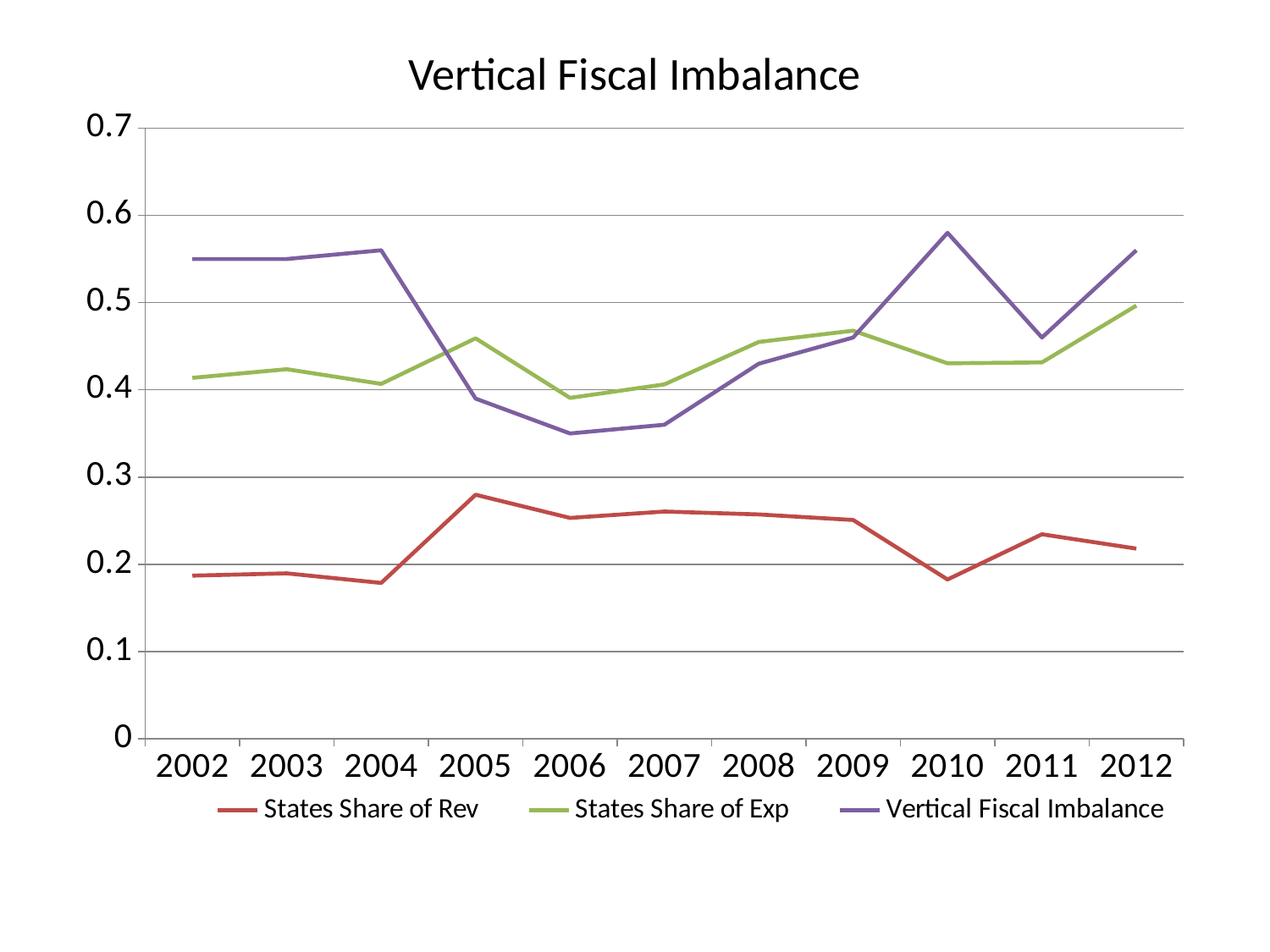

# Vertical Fiscal Imbalance

### Chart

| Category | States Share of Rev | States Share of Exp | Vertical Fiscal Imbalance |
|---|---|---|---|
| 2002 | 0.186969550097113 | 0.41373687183221186 | 0.55 |
| 2003 | 0.18959268208491542 | 0.4236951814522736 | 0.55 |
| 2004 | 0.17857958264204934 | 0.4068438957201221 | 0.56 |
| 2005 | 0.2797107588377708 | 0.4590747383244094 | 0.39 |
| 2006 | 0.25310351686841914 | 0.3907925046577867 | 0.35 |
| 2007 | 0.2604510997161646 | 0.4062788575090423 | 0.36 |
| 2008 | 0.2571397058198022 | 0.45487622002322214 | 0.43 |
| 2009 | 0.2507650075924603 | 0.4678563645355678 | 0.46 |
| 2010 | 0.18255876802867518 | 0.430454143105529 | 0.58 |
| 2011 | 0.23438391378703635 | 0.4314705390391063 | 0.46 |
| 2012 | 0.21794739564624466 | 0.4966278610431016 | 0.56 |